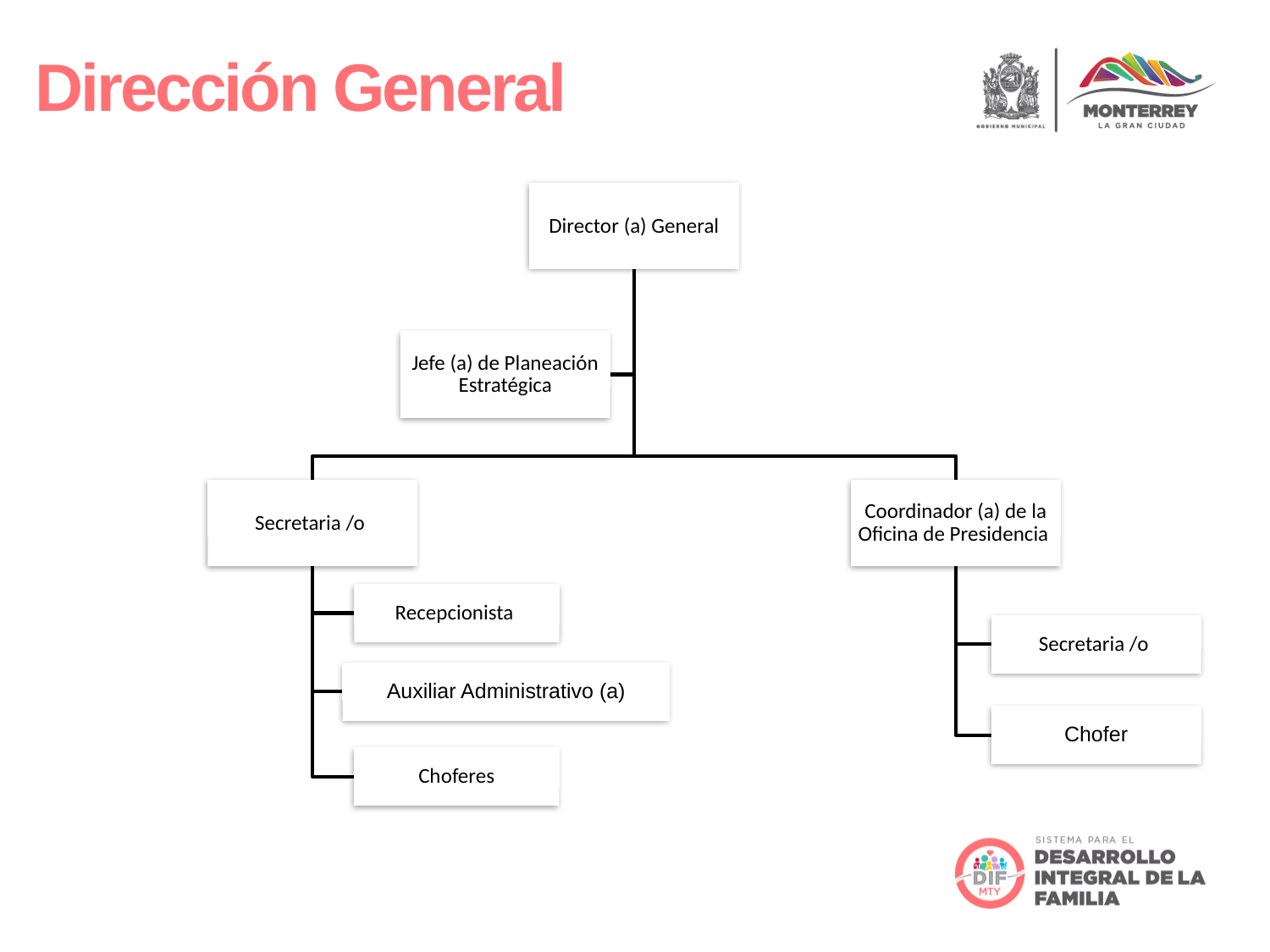

Dirección General
Director (a) General
Secretaria /o
Recepcionista
Auxiliar Administrativo (a)
Choferes
Coordinador (a) de la Oficina de Presidencia
Secretaria /o
Chofer
Jefe (a) de Planeación Estratégica